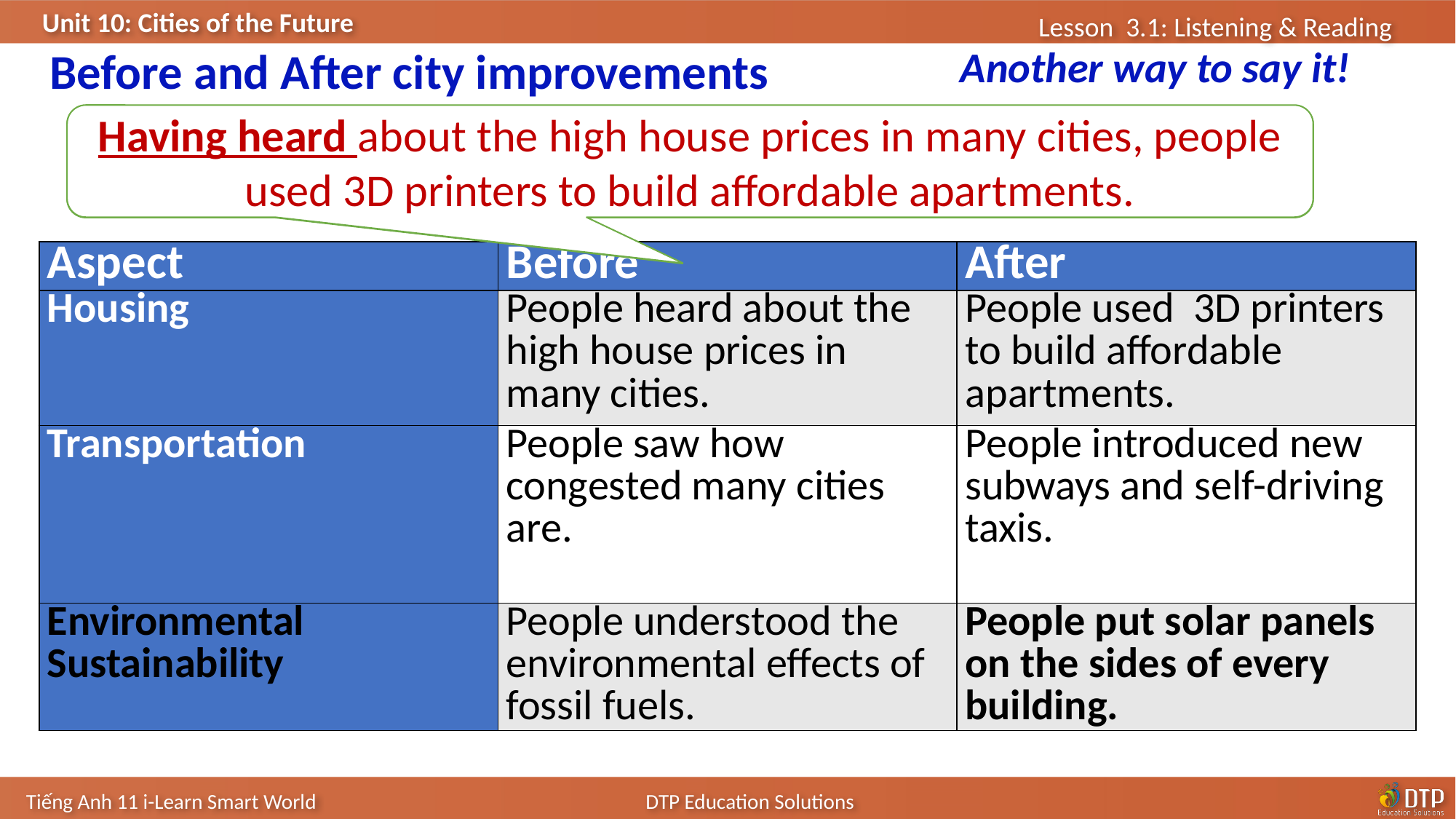

Another way to say it!
Before and After city improvements
Having heard about the high house prices in many cities, people used 3D printers to build affordable apartments.
People heard about the high house prices in many cities.
 People used 3D printers to build affordable apartments.
| Aspect | Before | After |
| --- | --- | --- |
| Housing | People heard about the high house prices in many cities. | People used 3D printers to build affordable apartments. |
| Transportation | People saw how congested many cities are. | People introduced new subways and self-driving taxis. |
| Environmental Sustainability | People understood the environmental effects of fossil fuels. | People put solar panels on the sides of every building. |